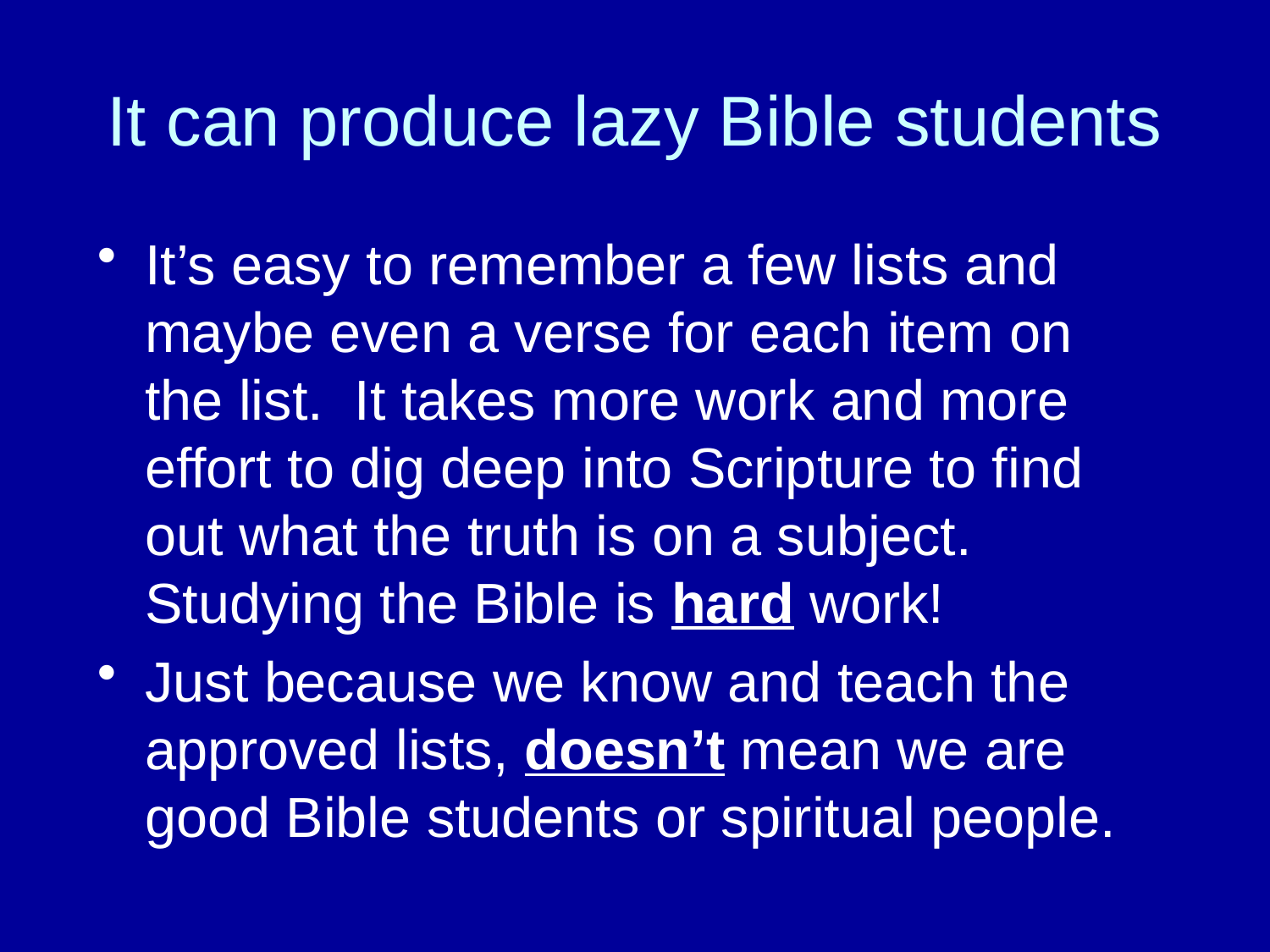

# It can produce lazy Bible students
It’s easy to remember a few lists and maybe even a verse for each item on the list.  It takes more work and more effort to dig deep into Scripture to find out what the truth is on a subject.  Studying the Bible is hard work!
Just because we know and teach the approved lists, doesn’t mean we are good Bible students or spiritual people.